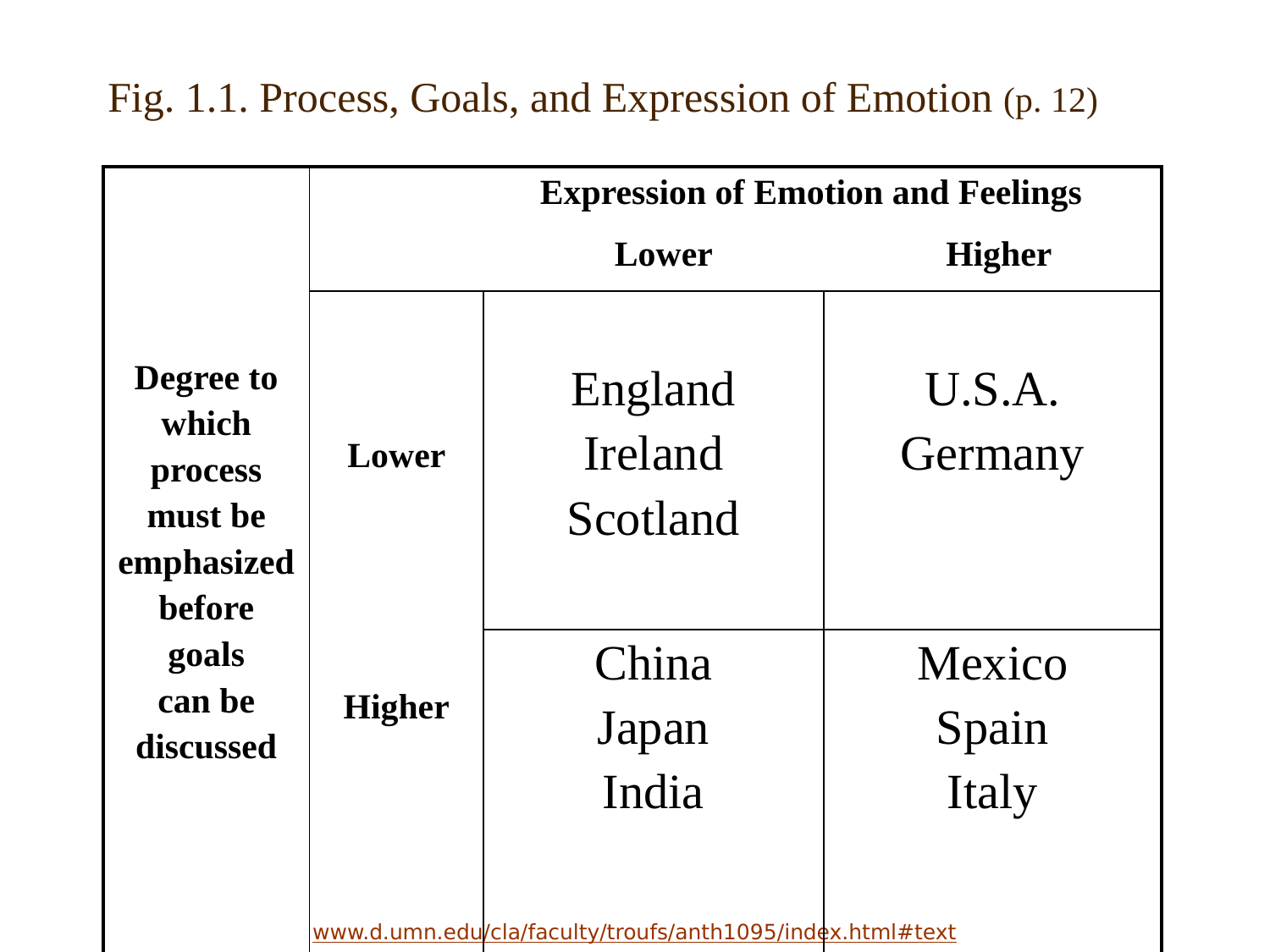

Fig. 1.1. Process, Goals, and Expression of Emotion (p. 12)
| Degree to which process must be emphasized before goals can be discussed | Expression of Emotion and Feelings Lower Higher |  |  |
| --- | --- | --- | --- |
|  | Lower Higher | England Ireland Scotland | U.S.A. Germany |
|  |  | China Japan India | Mexico Spain Italy |
www.d.umn.edu/cla/faculty/troufs/anth1095/index.html#text